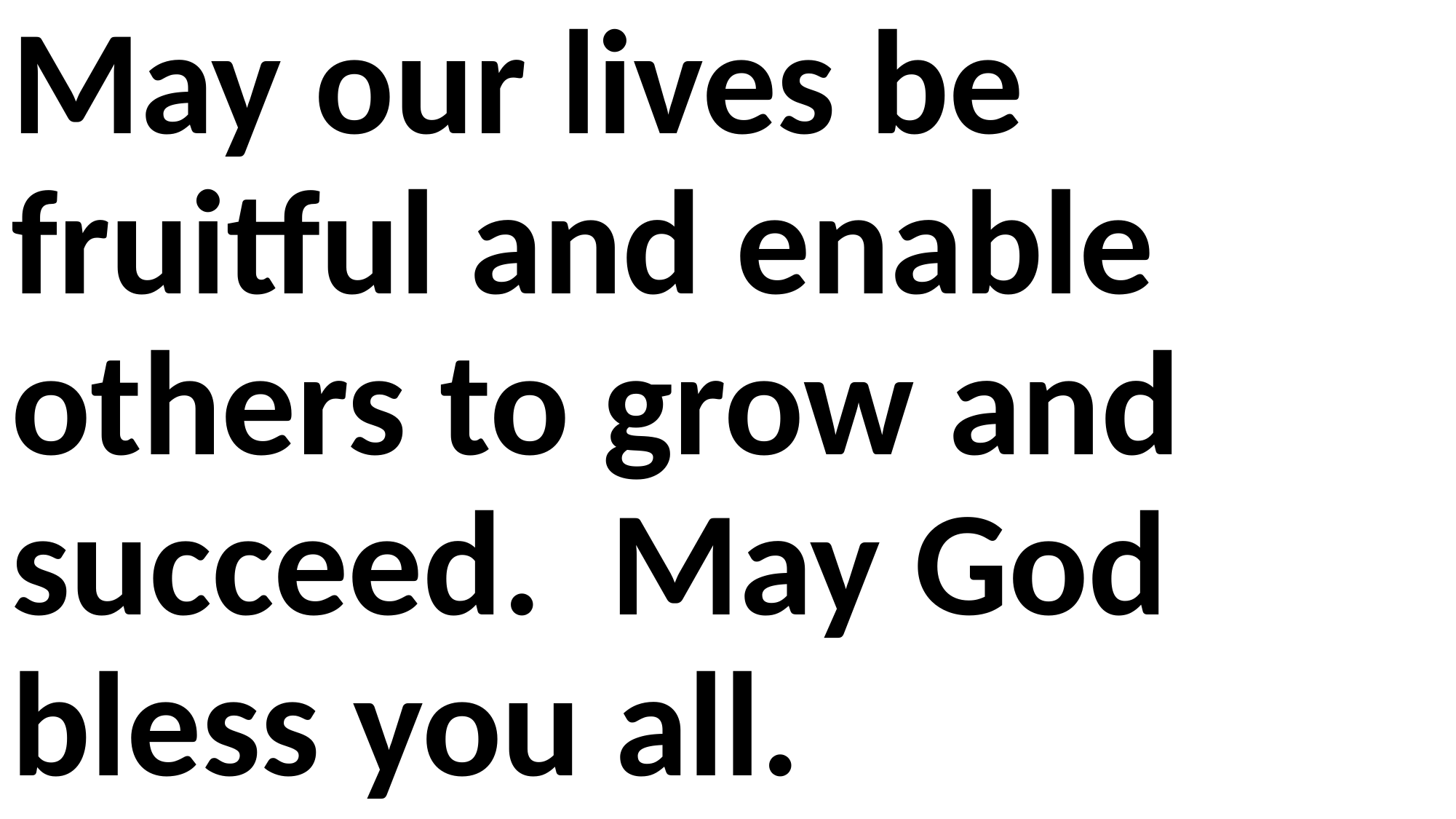

May our lives be fruitful and enable others to grow and succeed.  May God bless you all.